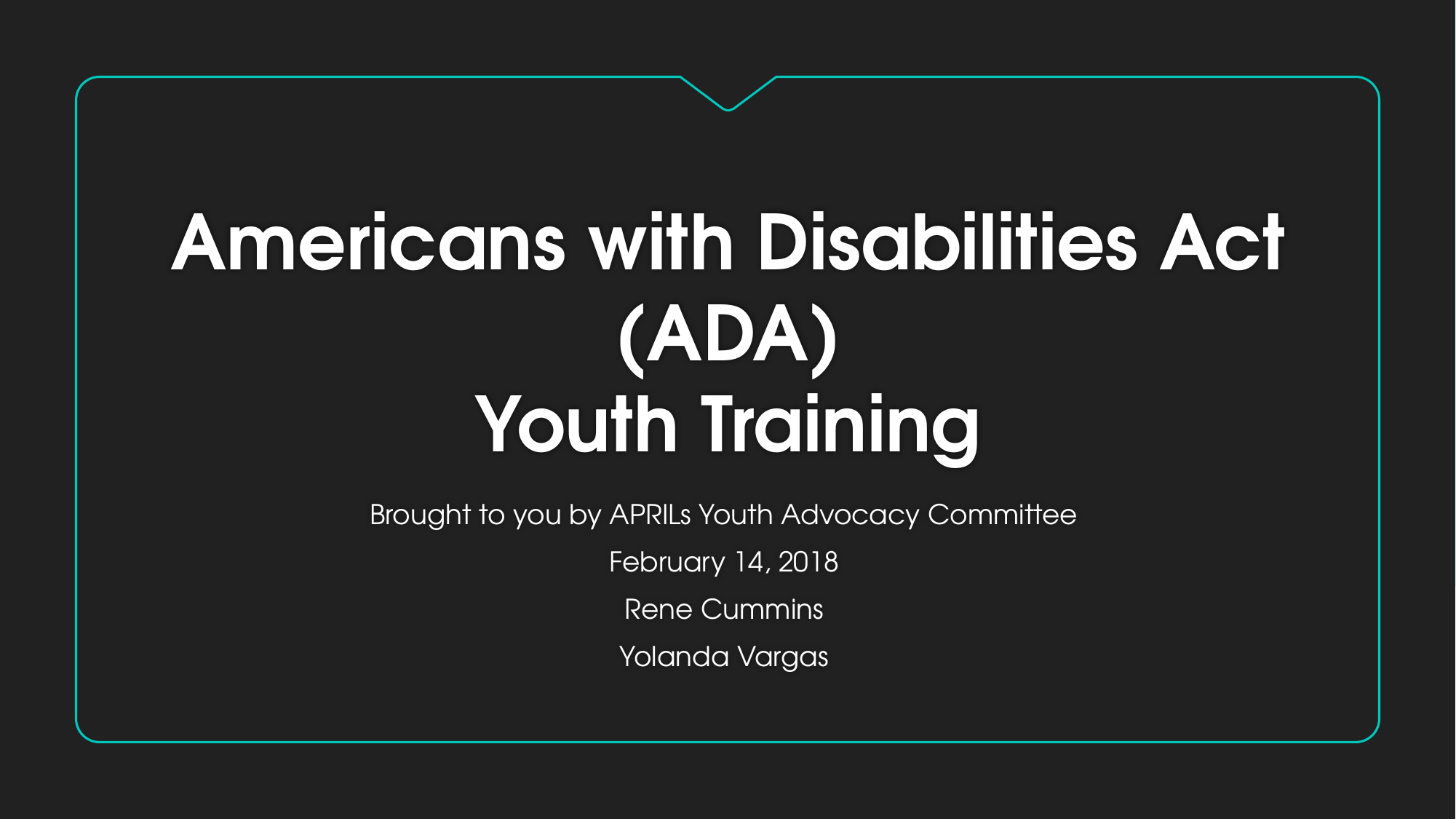

# Americans with Disabilities Act (ADA) Youth Training
Brought to you by APRILs Youth Advocacy Committee
February 14, 2018
Rene Cummins
Yolanda Vargas